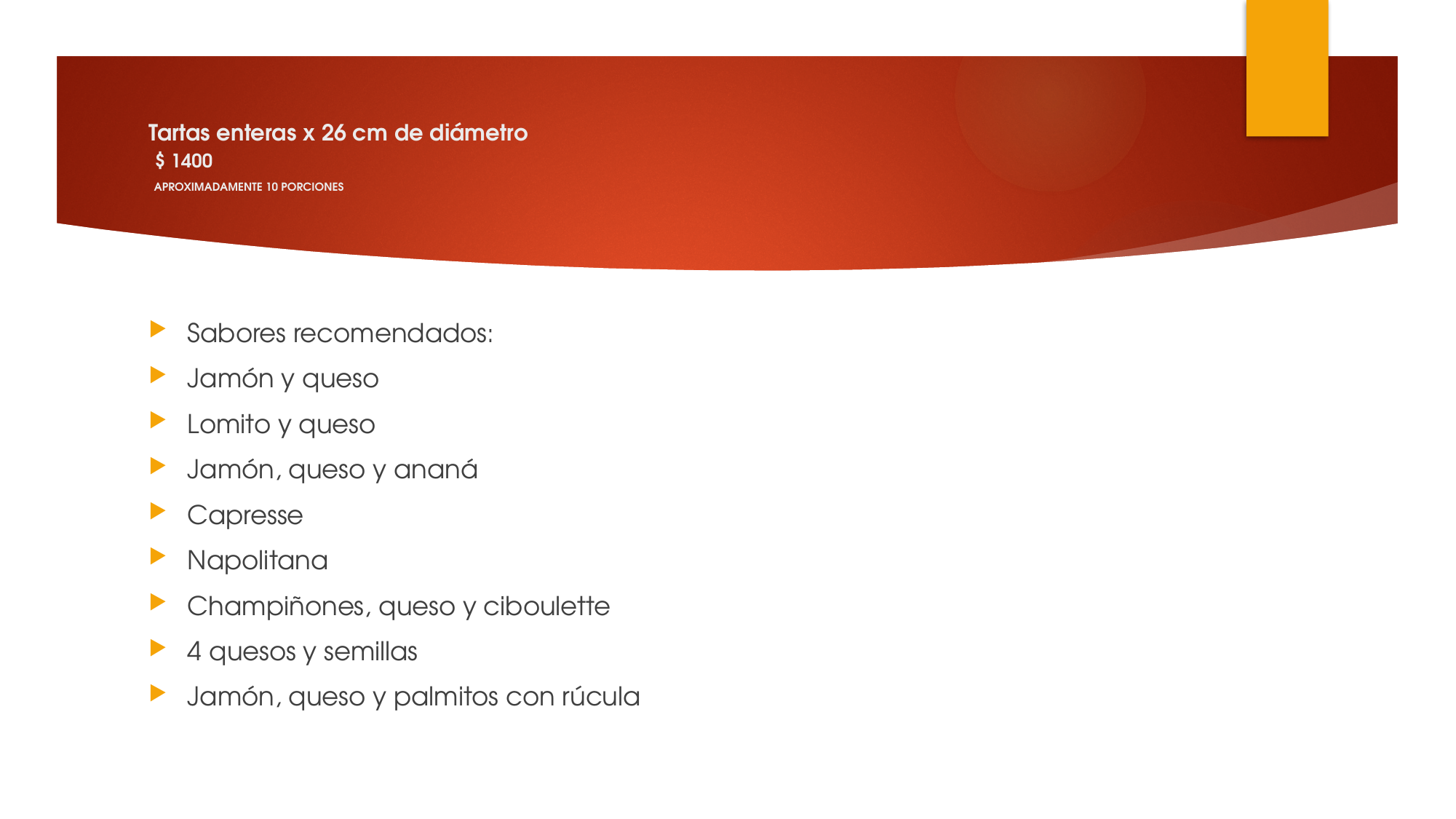

# Tartas enteras x 26 cm de diámetro $ 1400 APROXIMADAMENTE 10 PORCIONES
Sabores recomendados:
Jamón y queso
Lomito y queso
Jamón, queso y ananá
Capresse
Napolitana
Champiñones, queso y ciboulette
4 quesos y semillas
Jamón, queso y palmitos con rúcula